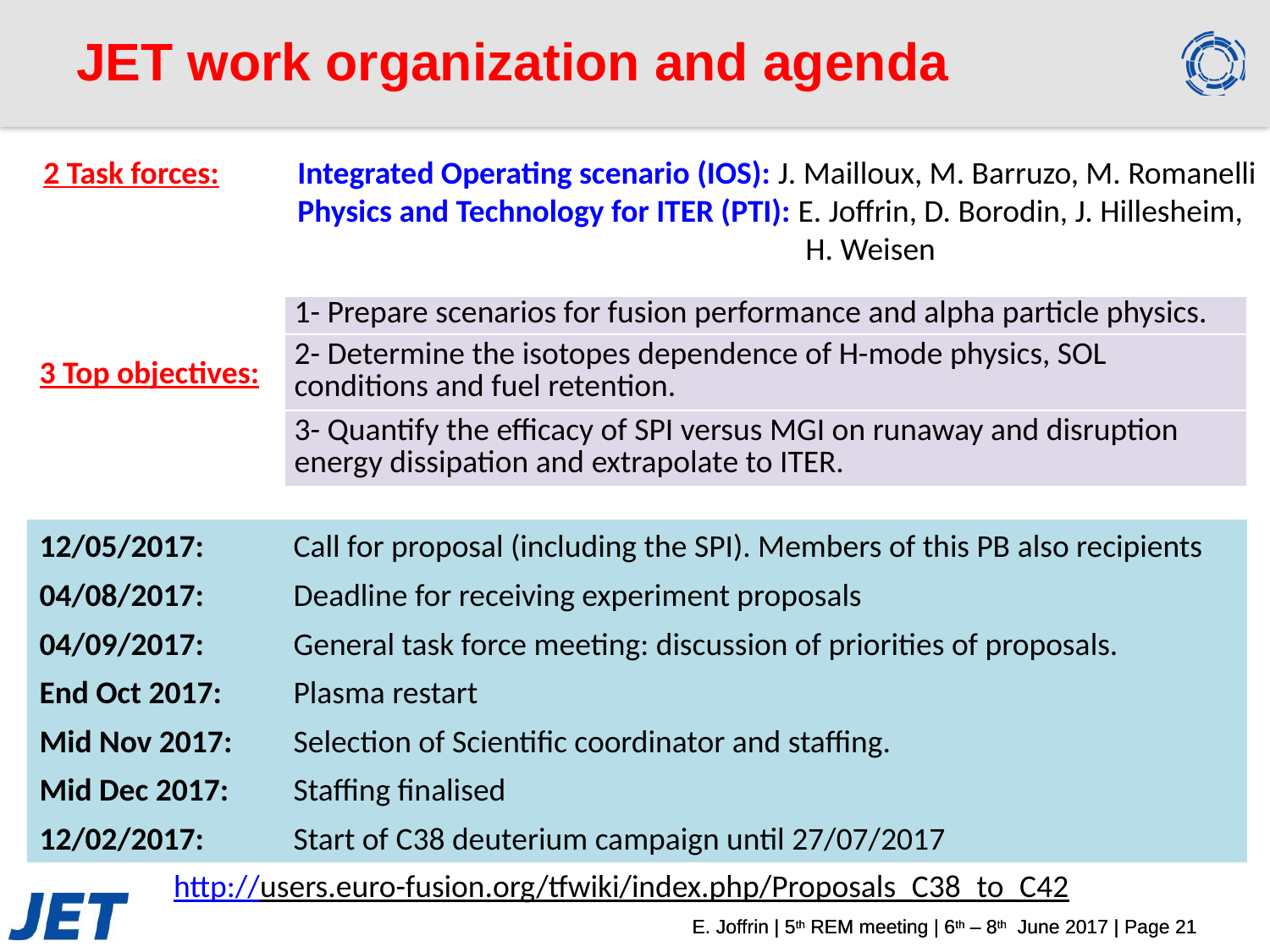

# JET work organization and agenda
2 Task forces:	Integrated Operating scenario (IOS): J. Mailloux, M. Barruzo, M. Romanelli
		Physics and Technology for ITER (PTI): E. Joffrin, D. Borodin, J. Hillesheim, 						H. Weisen
| 1- Prepare scenarios for fusion performance and alpha particle physics. |
| --- |
| 2- Determine the isotopes dependence of H-mode physics, SOL conditions and fuel retention. |
| 3- Quantify the efficacy of SPI versus MGI on runaway and disruption energy dissipation and extrapolate to ITER. |
3 Top objectives:
12/05/2017:	Call for proposal (including the SPI). Members of this PB also recipients
04/08/2017: 	Deadline for receiving experiment proposals
04/09/2017:	General task force meeting: discussion of priorities of proposals.
End Oct 2017:	Plasma restart
Mid Nov 2017:	Selection of Scientific coordinator and staffing.
Mid Dec 2017:	Staffing finalised
12/02/2017:	Start of C38 deuterium campaign until 27/07/2017
http://users.euro-fusion.org/tfwiki/index.php/Proposals_C38_to_C42
E. Joffrin | 5th REM meeting | 6th – 8th  June 2017 | Page 21